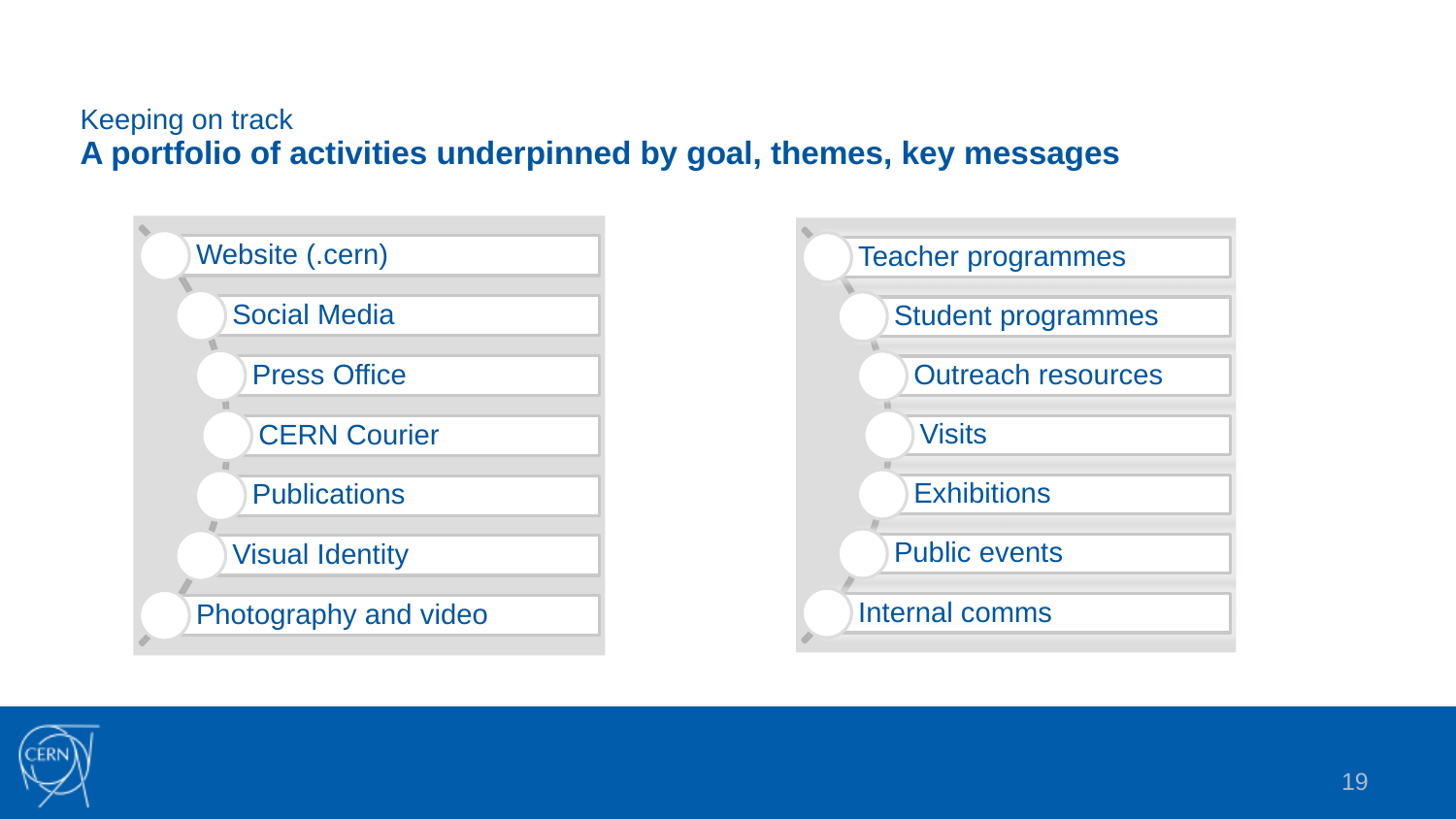

Keeping on track
# A portfolio of activities underpinned by goal, themes, key messages
Website (.cern)
Social Media
Press Office
CERN Courier
Publications
Visual Identity
Photography and video
Teacher programmes
Student programmes
Outreach resources
Visits
Exhibitions
Public events
Internal comms
19